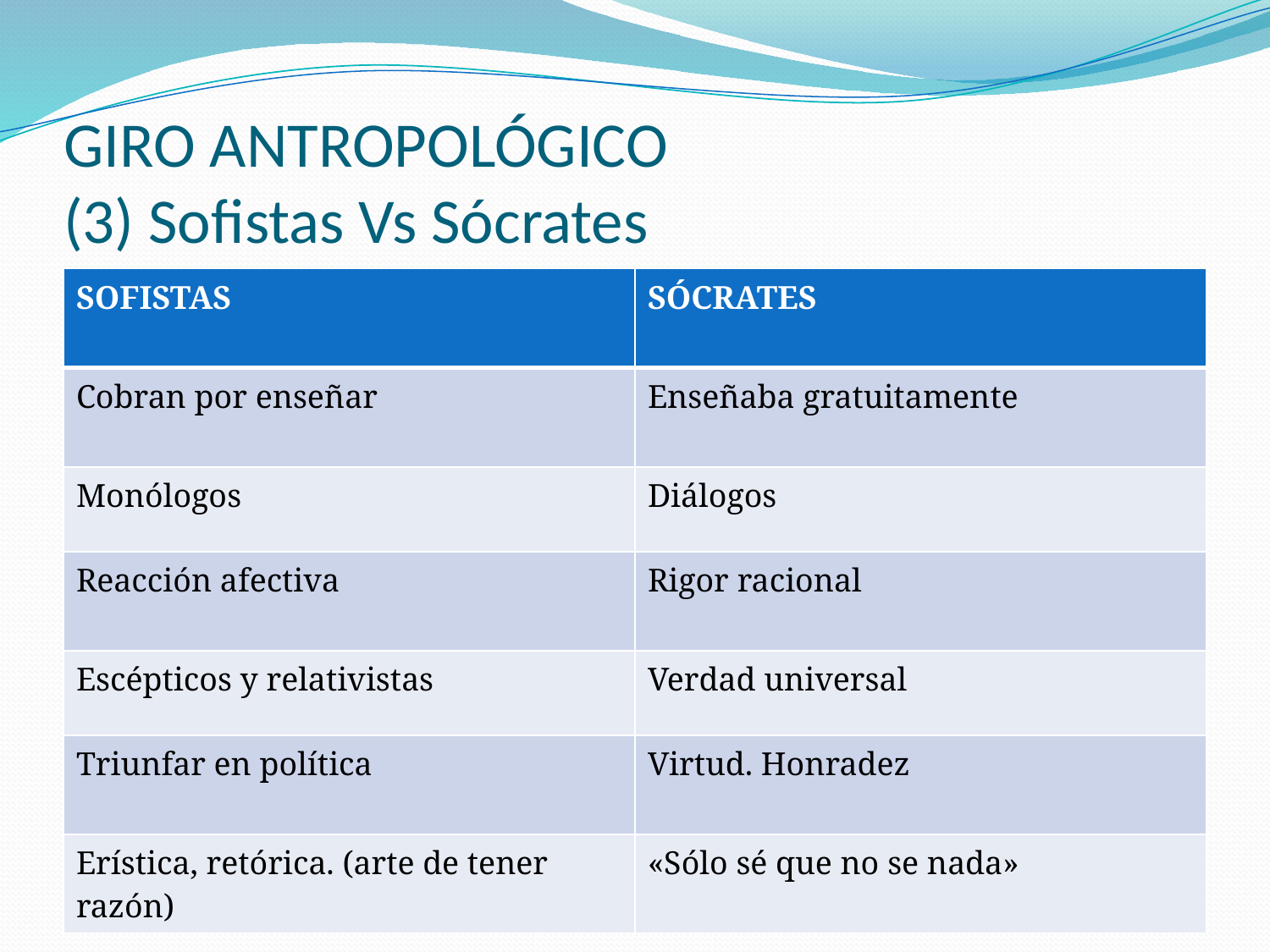

# GIRO ANTROPOLÓGICO (3) Sofistas Vs Sócrates
| SOFISTAS | SÓCRATES |
| --- | --- |
| Cobran por enseñar | Enseñaba gratuitamente |
| Monólogos | Diálogos |
| Reacción afectiva | Rigor racional |
| Escépticos y relativistas | Verdad universal |
| Triunfar en política | Virtud. Honradez |
| Erística, retórica. (arte de tener razón) | «Sólo sé que no se nada» |